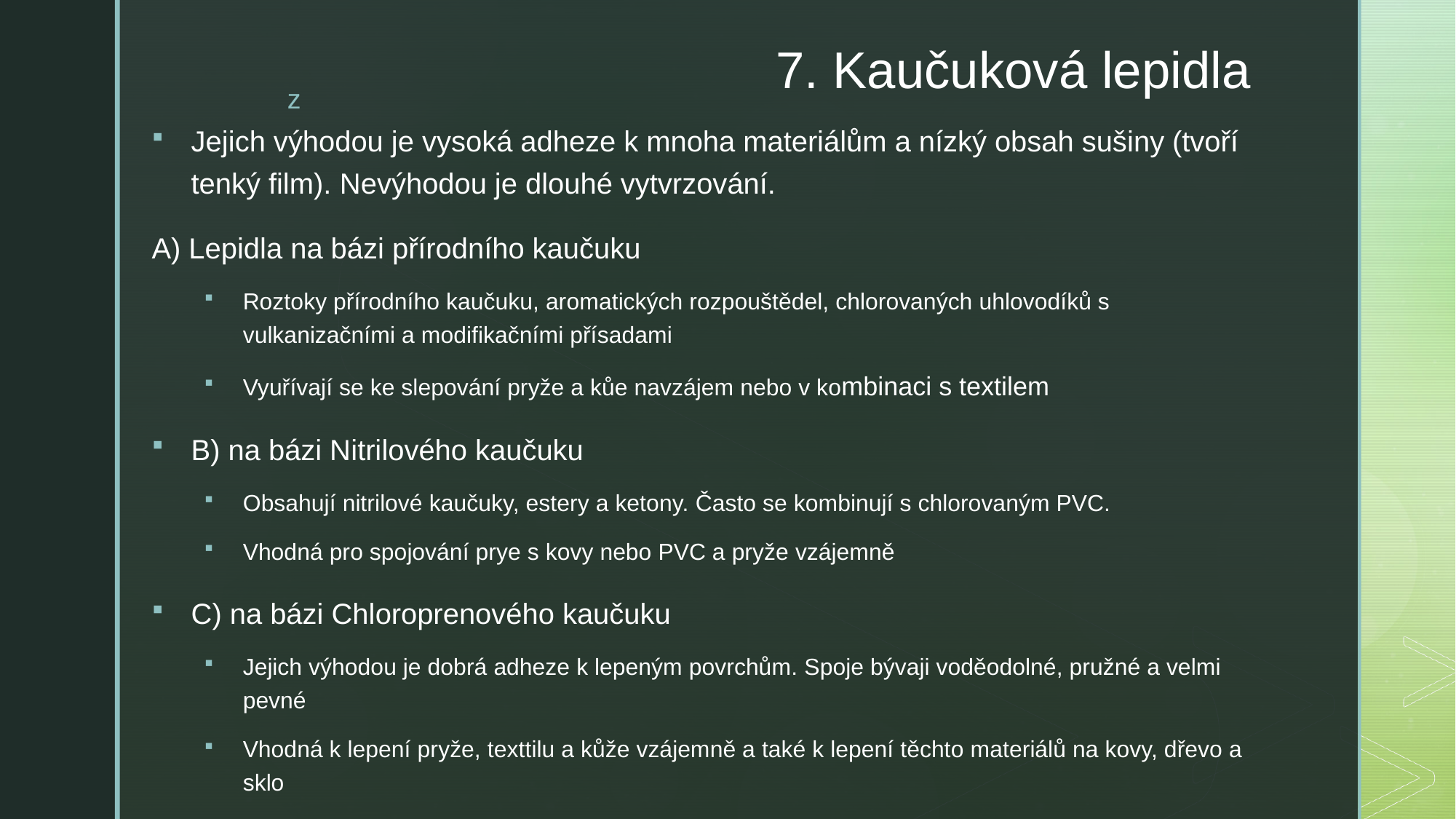

# 7. Kaučuková lepidla
Jejich výhodou je vysoká adheze k mnoha materiálům a nízký obsah sušiny (tvoří tenký film). Nevýhodou je dlouhé vytvrzování.
A) Lepidla na bázi přírodního kaučuku
Roztoky přírodního kaučuku, aromatických rozpouštědel, chlorovaných uhlovodíků s vulkanizačními a modifikačními přísadami
Vyuřívají se ke slepování pryže a kůe navzájem nebo v kombinaci s textilem
B) na bázi Nitrilového kaučuku
Obsahují nitrilové kaučuky, estery a ketony. Často se kombinují s chlorovaným PVC.
Vhodná pro spojování prye s kovy nebo PVC a pryže vzájemně
C) na bázi Chloroprenového kaučuku
Jejich výhodou je dobrá adheze k lepeným povrchům. Spoje bývaji voděodolné, pružné a velmi pevné
Vhodná k lepení pryže, texttilu a kůže vzájemně a také k lepení těchto materiálů na kovy, dřevo a sklo